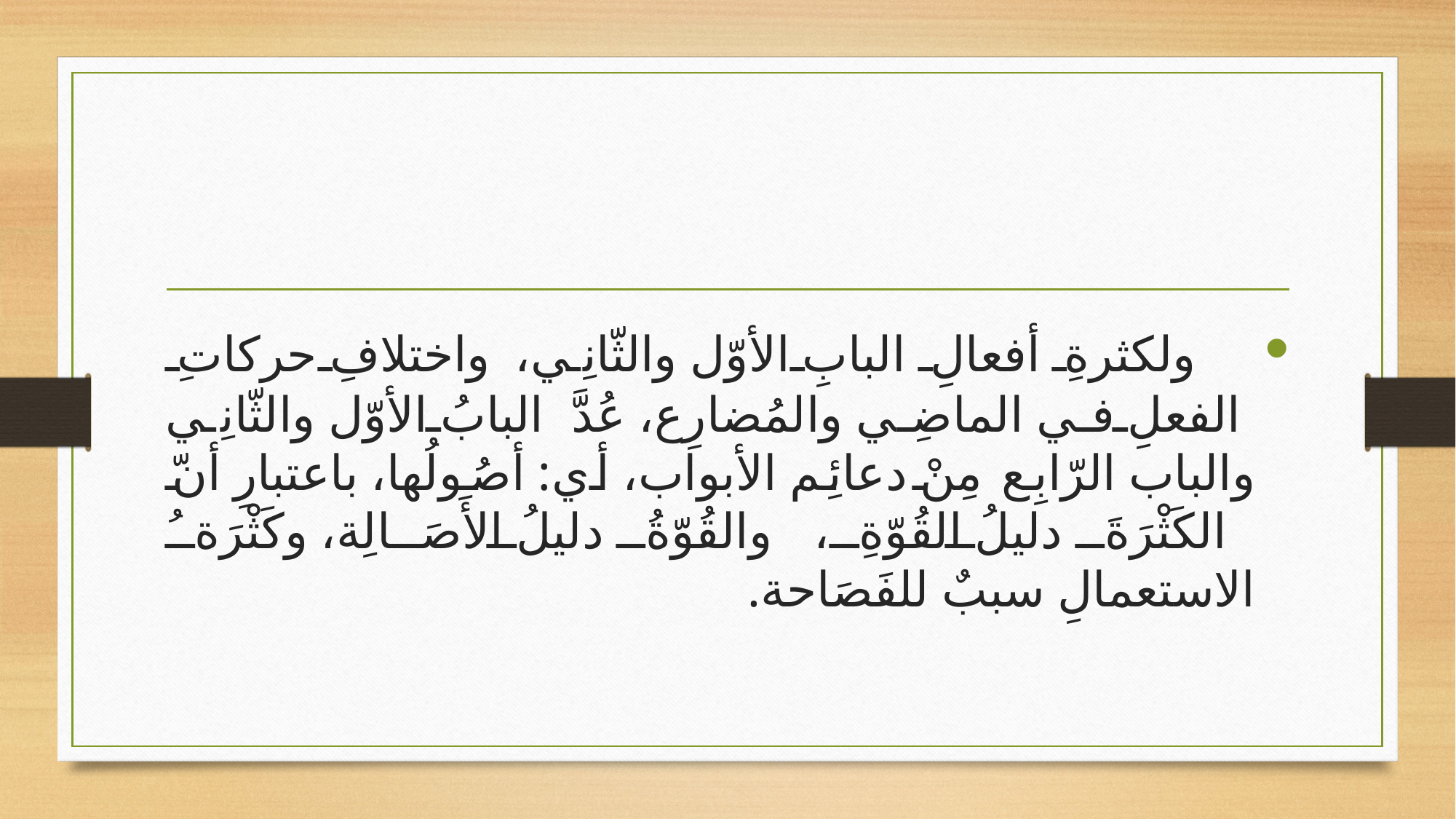

#
   ولكثرةِ أفعالِ البابِ الأوّل والثّانِي، واختلافِ حركاتِ الفعلِ في الماضِي والمُضارِع، عُدَّ البابُ الأوّل والثّانِي والباب الرّابِع مِنْ دعائِم الأبواب، أي: أصُولُها، باعتبارِ أنّ الكَثْرَةَ دليلُ القُوّةِ، والقُوّةُ دليلُ الأَصَالِة، وكَثْرَةُ الاستعمالِ سببٌ للفَصَاحة.